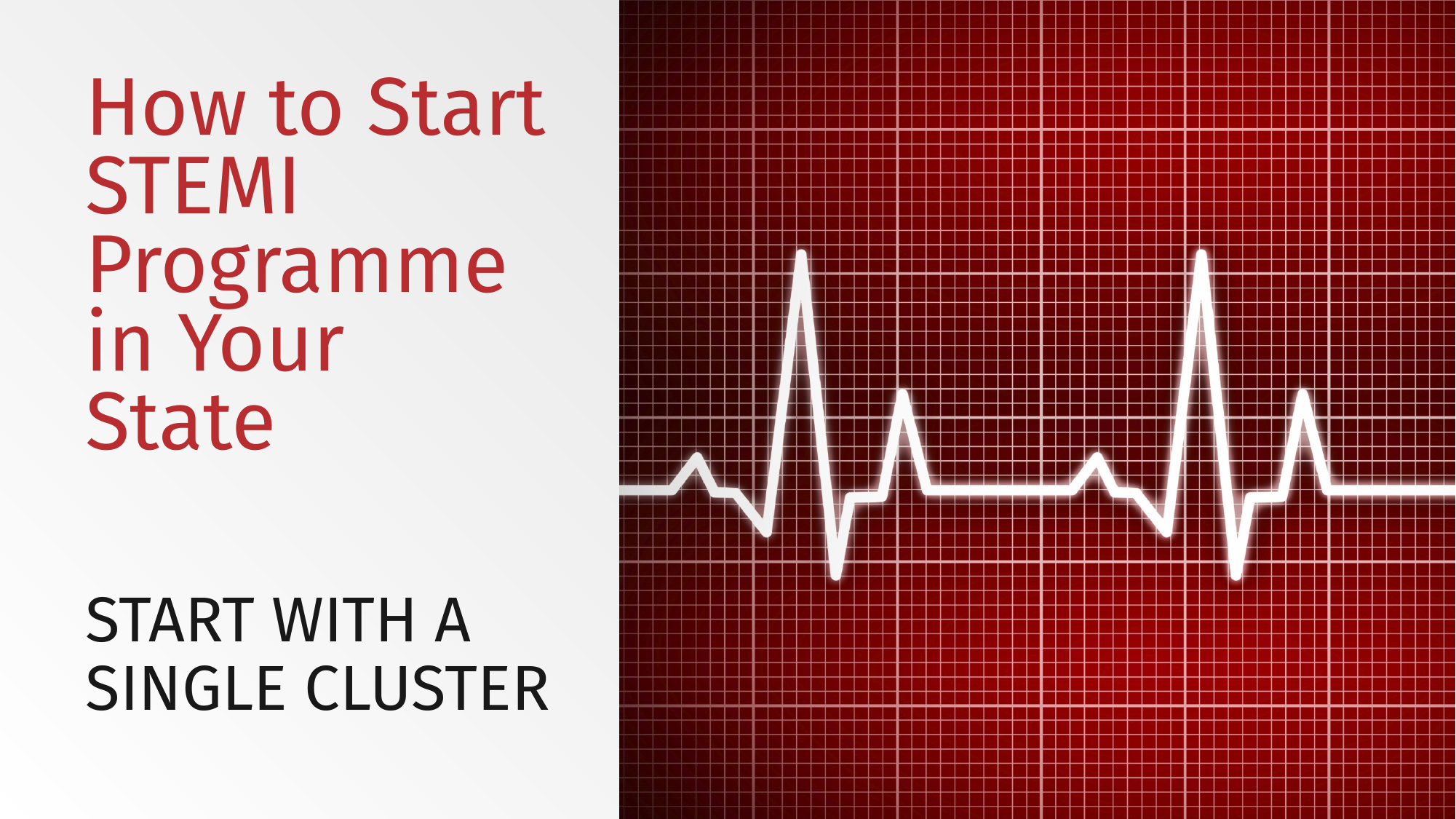

# How to Start STEMI Programme in Your State
Start with a Single Cluster